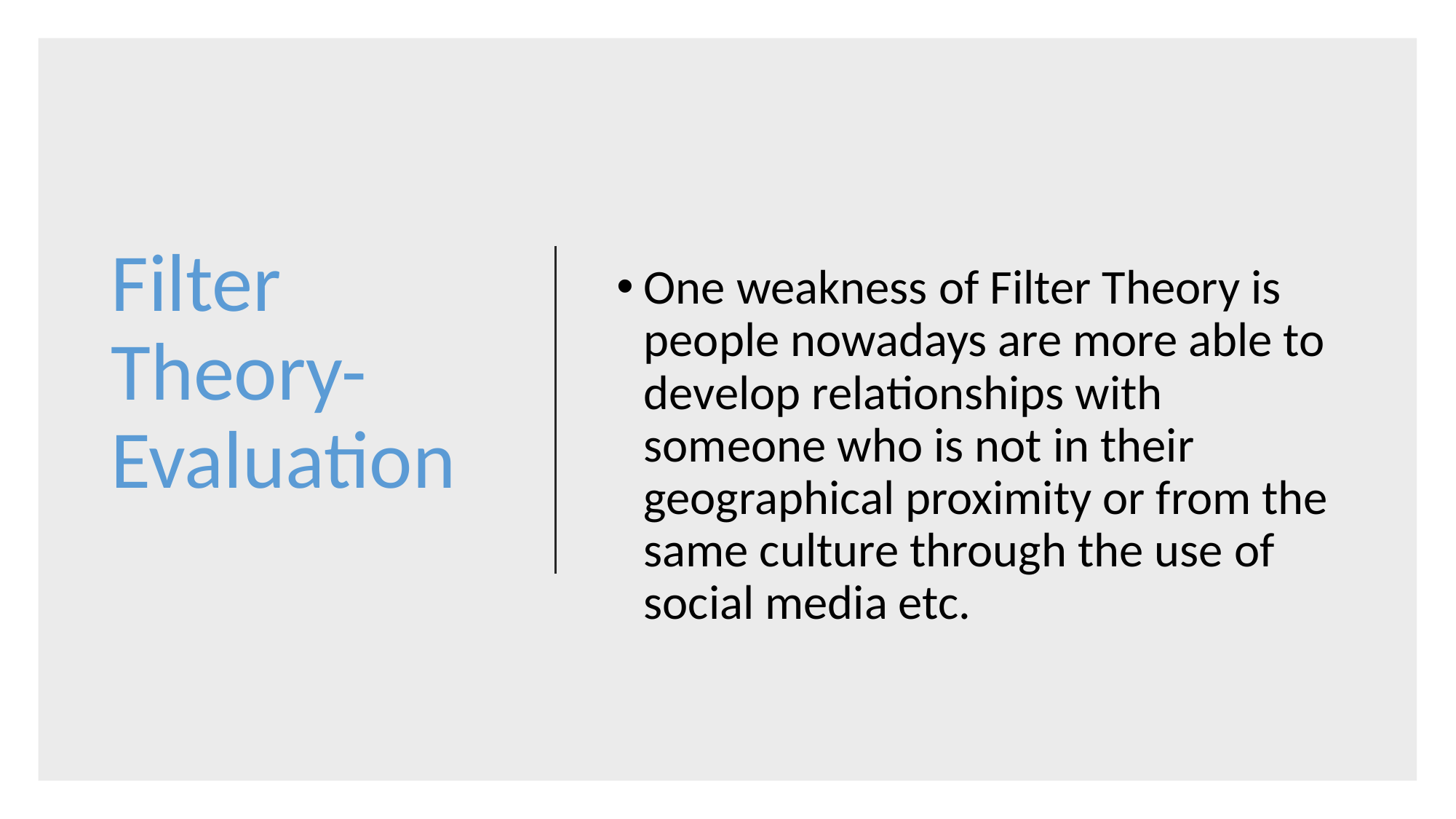

# Filter Theory- Evaluation
One weakness of Filter Theory is people nowadays are more able to develop relationships with someone who is not in their geographical proximity or from the same culture through the use of social media etc.